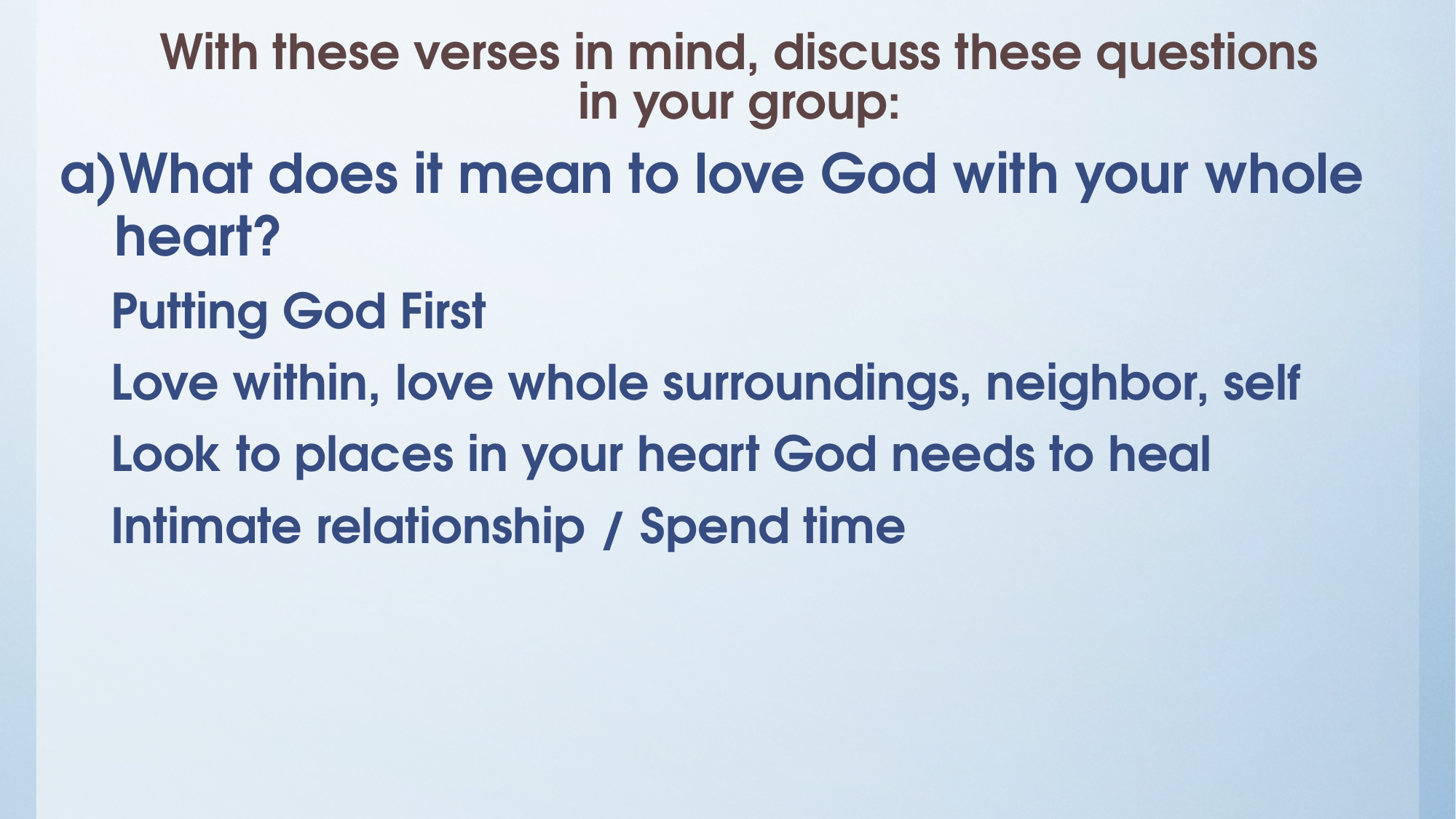

# With these verses in mind, discuss these questions in your group:
What does it mean to love God with your whole heart?
Putting God First
Love within, love whole surroundings, neighbor, self
Look to places in your heart God needs to heal
Intimate relationship / Spend time